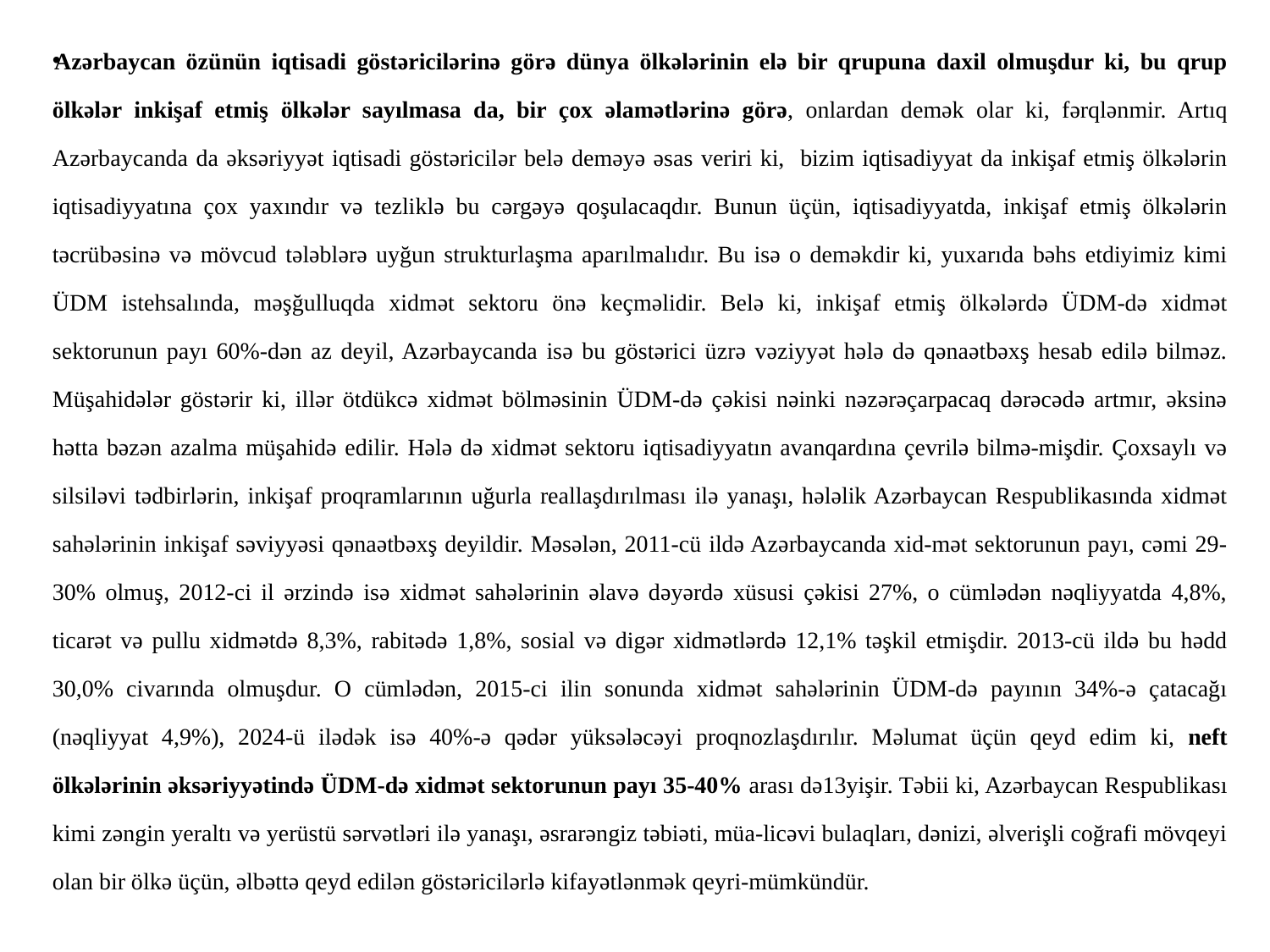

Azərbaycan özünün iqtisadi göstəricilərinə görə dünya ölkələrinin elə bir qrupuna daxil olmuşdur ki, bu qrup ölkələr inkişaf etmiş ölkələr sayılmasa da, bir çox əlamətlərinə görə, onlardan demək olar ki, fərqlənmir. Artıq Azərbaycanda da əksəriyyət iqtisadi göstəricilər belə deməyə əsas veriri ki,  bizim iqtisadiyyat da inkişaf etmiş ölkələrin iqtisadiyyatına çox yaxındır və tezliklə bu cərgəyə qoşulacaqdır. Bunun üçün, iqtisadiyyatda, inkişaf etmiş ölkələrin təcrübəsinə və mövcud tələblərə uyğun strukturlaşma aparılmalıdır. Bu isə o deməkdir ki, yuxarıda bəhs etdiyimiz kimi ÜDM istehsalında, məşğulluqda xidmət sektoru önə keçməlidir. Belə ki, inkişaf etmiş ölkələrdə ÜDM-də xidmət sektorunun payı 60%-dən az deyil, Azərbaycanda isə bu göstərici üzrə vəziyyət hələ də qənaətbəxş hesab edilə bilməz. Müşahidələr göstərir ki, illər ötdükcə xidmət bölməsinin ÜDM-də çəkisi nəinki nəzərəçarpacaq dərəcədə artmır, əksinə hətta bəzən azalma müşahidə edilir. Hələ də xidmət sektoru iqtisadiyyatın avanqardına çevrilə bilmə-mişdir. Çoxsaylı və silsiləvi tədbirlərin, inkişaf proqramlarının uğurla reallaşdırılması ilə yanaşı, hələlik Azərbaycan Respublikasında xidmət sahələrinin inkişaf səviyyəsi qənaətbəxş deyildir. Məsələn, 2011-cü ildə Azərbaycanda xid-mət sektorunun payı, cəmi 29-30% olmuş, 2012-ci il ərzində isə xidmət sahələrinin əlavə dəyərdə xüsusi çəkisi 27%, o cümlədən nəqliyyatda 4,8%, ticarət və pullu xidmətdə 8,3%, rabitədə 1,8%, sosial və digər xidmətlərdə 12,1% təşkil etmişdir. 2013-cü ildə bu hədd 30,0% civarında olmuşdur. O cümlədən, 2015-ci ilin sonunda xidmət sahələrinin ÜDM-də payının 34%-ə çatacağı (nəqliyyat 4,9%), 2024-ü ilədək isə 40%-ə qədər yüksələcəyi proqnozlaşdırılır. Məlumat üçün qeyd edim ki, neft ölkələrinin əksəriyyətində ÜDM-də xidmət sektorunun payı 35-40% arası də13yişir. Təbii ki, Azərbaycan Respublikası kimi zəngin yeraltı və yerüstü sərvətləri ilə yanaşı, əsrarəngiz təbiəti, müa-licəvi bulaqları, dənizi, əlverişli coğrafi mövqeyi olan bir ölkə üçün, əlbəttə qeyd edilən göstəricilərlə kifayətlənmək qeyri-mümkündür.